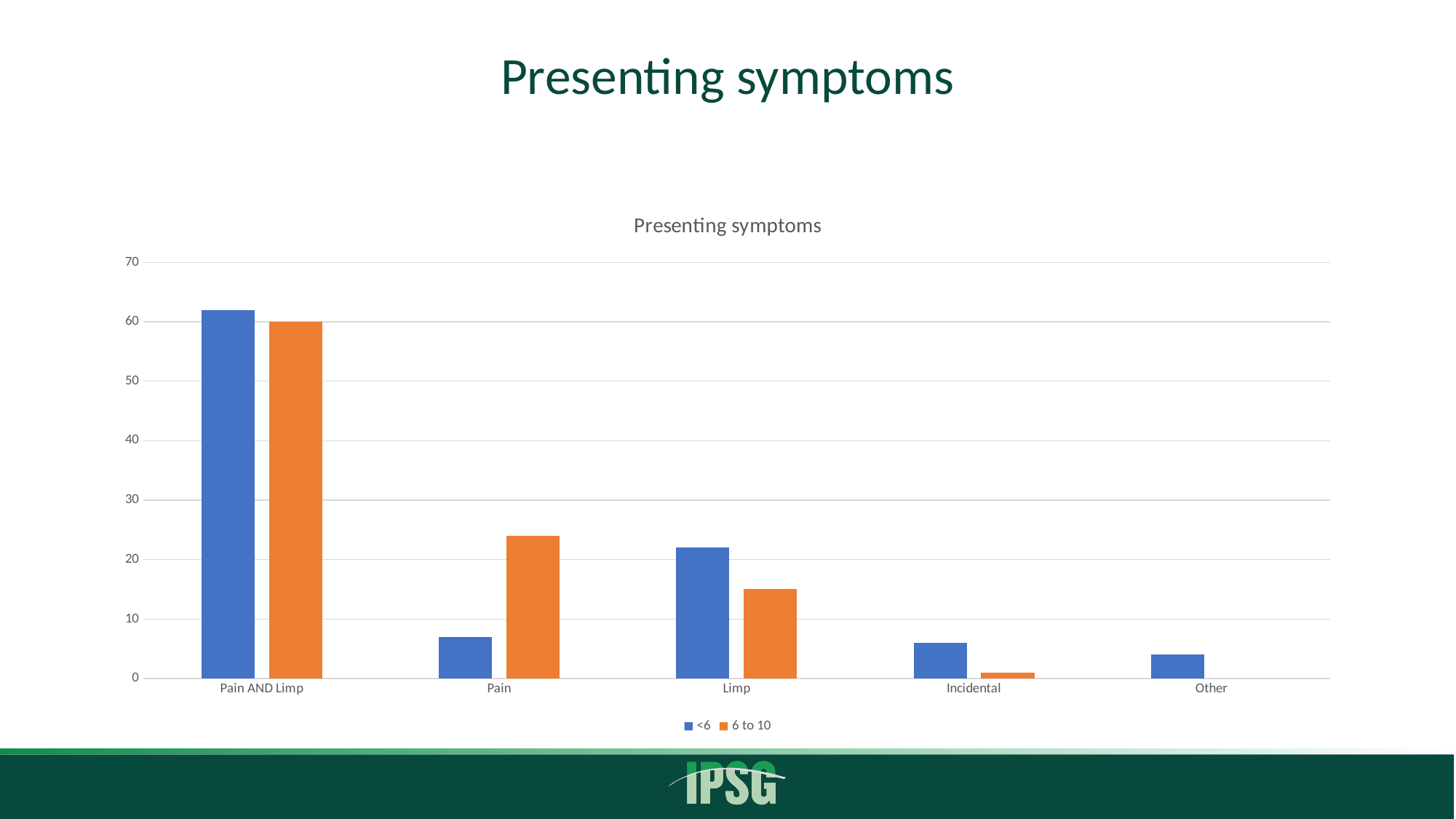

# Presenting symptoms

### Chart: Presenting symptoms

| Category | <6 | 6 to 10 |
|---|---|---|
| Pain AND Limp | 62.0 | 60.0 |
| Pain | 7.0 | 24.0 |
| Limp | 22.0 | 15.0 |
| Incidental | 6.0 | 1.0 |
| Other | 4.0 | 0.0 |